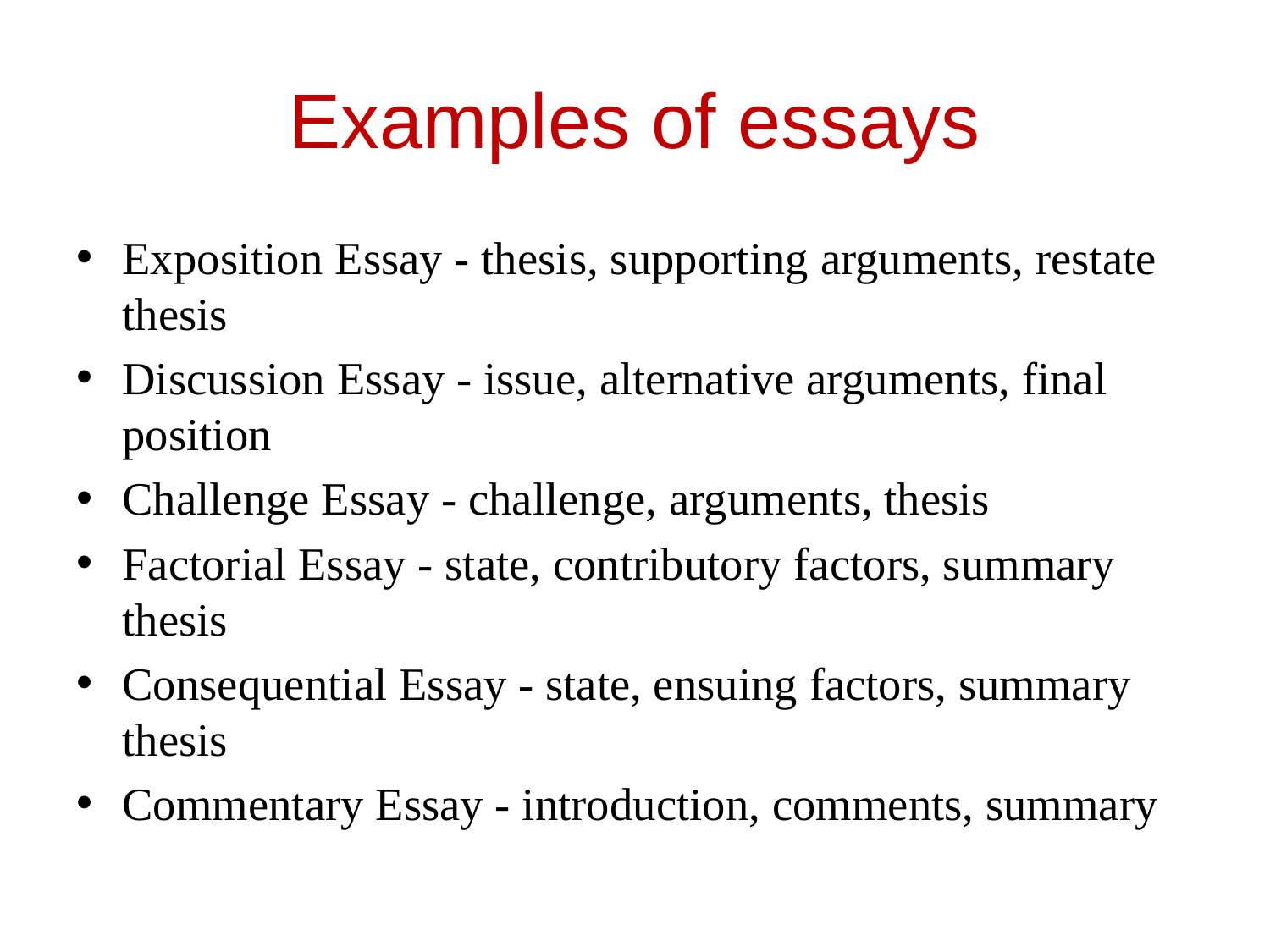

# Examples of essays
Exposition Essay - thesis, supporting arguments, restate thesis
Discussion Essay - issue, alternative arguments, final position
Challenge Essay - challenge, arguments, thesis
Factorial Essay - state, contributory factors, summary thesis
Consequential Essay - state, ensuing factors, summary thesis
Commentary Essay - introduction, comments, summary